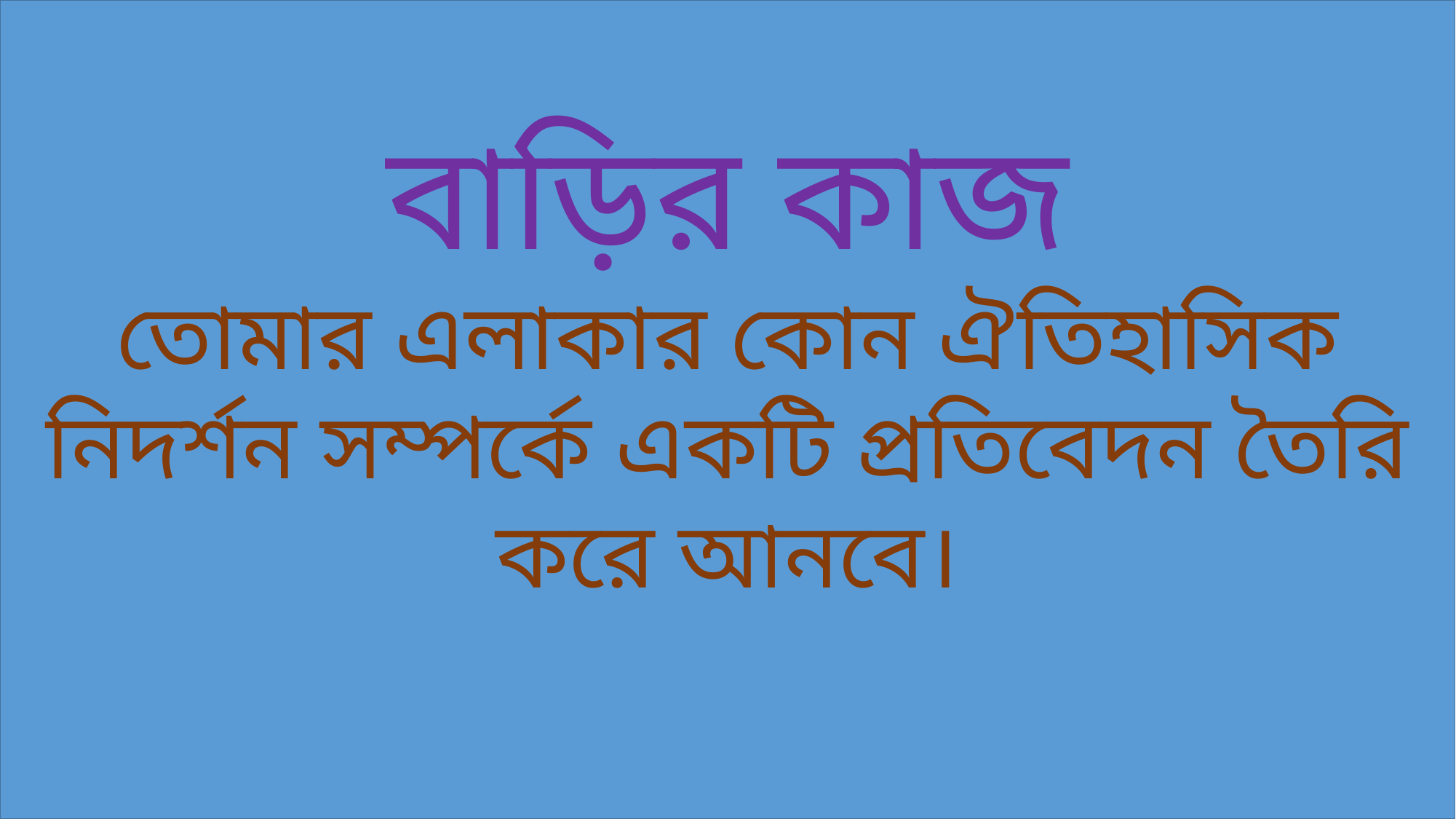

বাড়ির কাজ
তোমার এলাকার কোন ঐতিহাসিক নিদর্শন সম্পর্কে একটি প্রতিবেদন তৈরি করে আনবে।